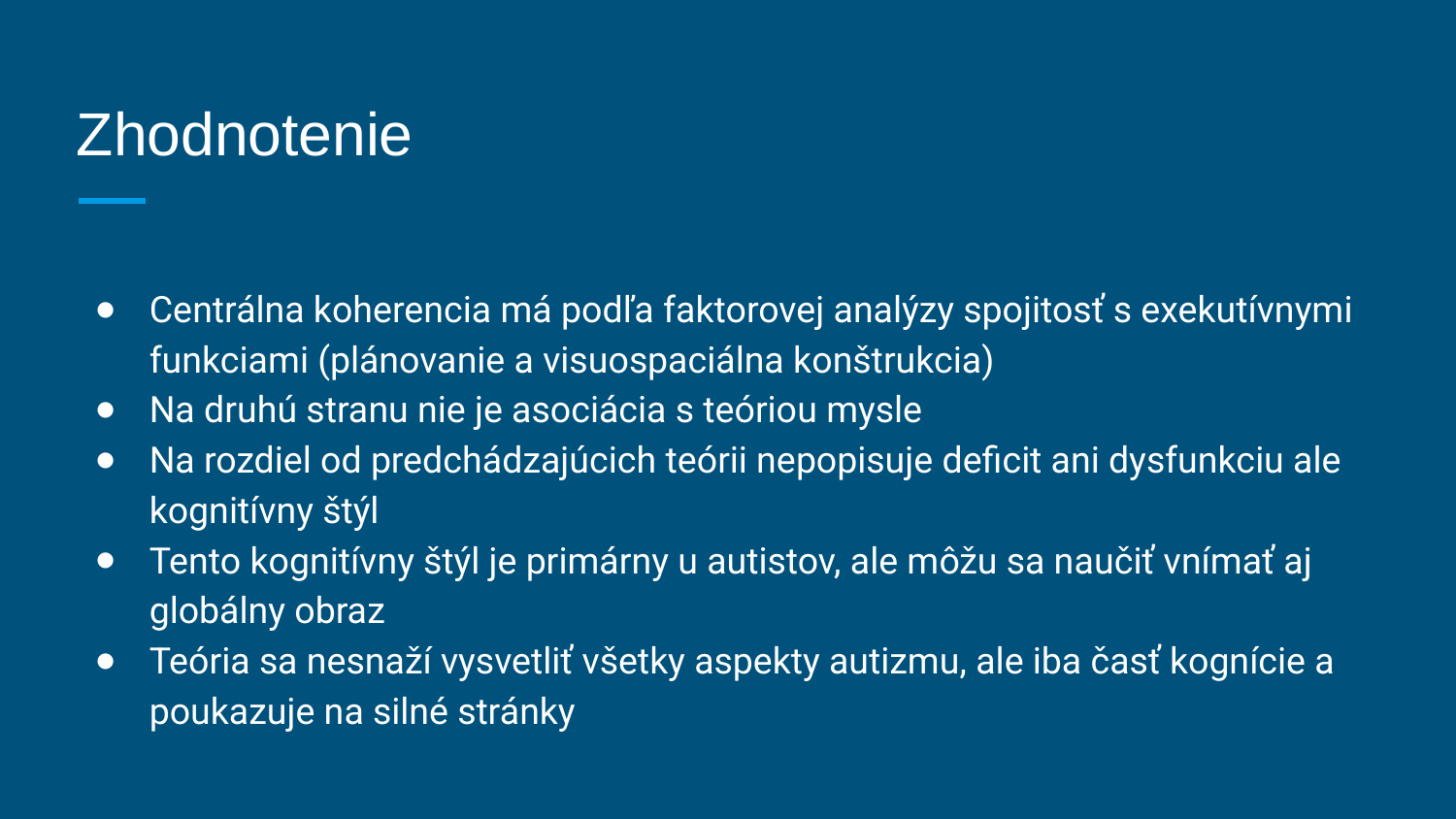

# Zhodnotenie
Centrálna koherencia má podľa faktorovej analýzy spojitosť s exekutívnymi funkciami (plánovanie a visuospaciálna konštrukcia)
Na druhú stranu nie je asociácia s teóriou mysle
Na rozdiel od predchádzajúcich teórii nepopisuje deficit ani dysfunkciu ale kognitívny štýl
Tento kognitívny štýl je primárny u autistov, ale môžu sa naučiť vnímať aj globálny obraz
Teória sa nesnaží vysvetliť všetky aspekty autizmu, ale iba časť kognície a poukazuje na silné stránky